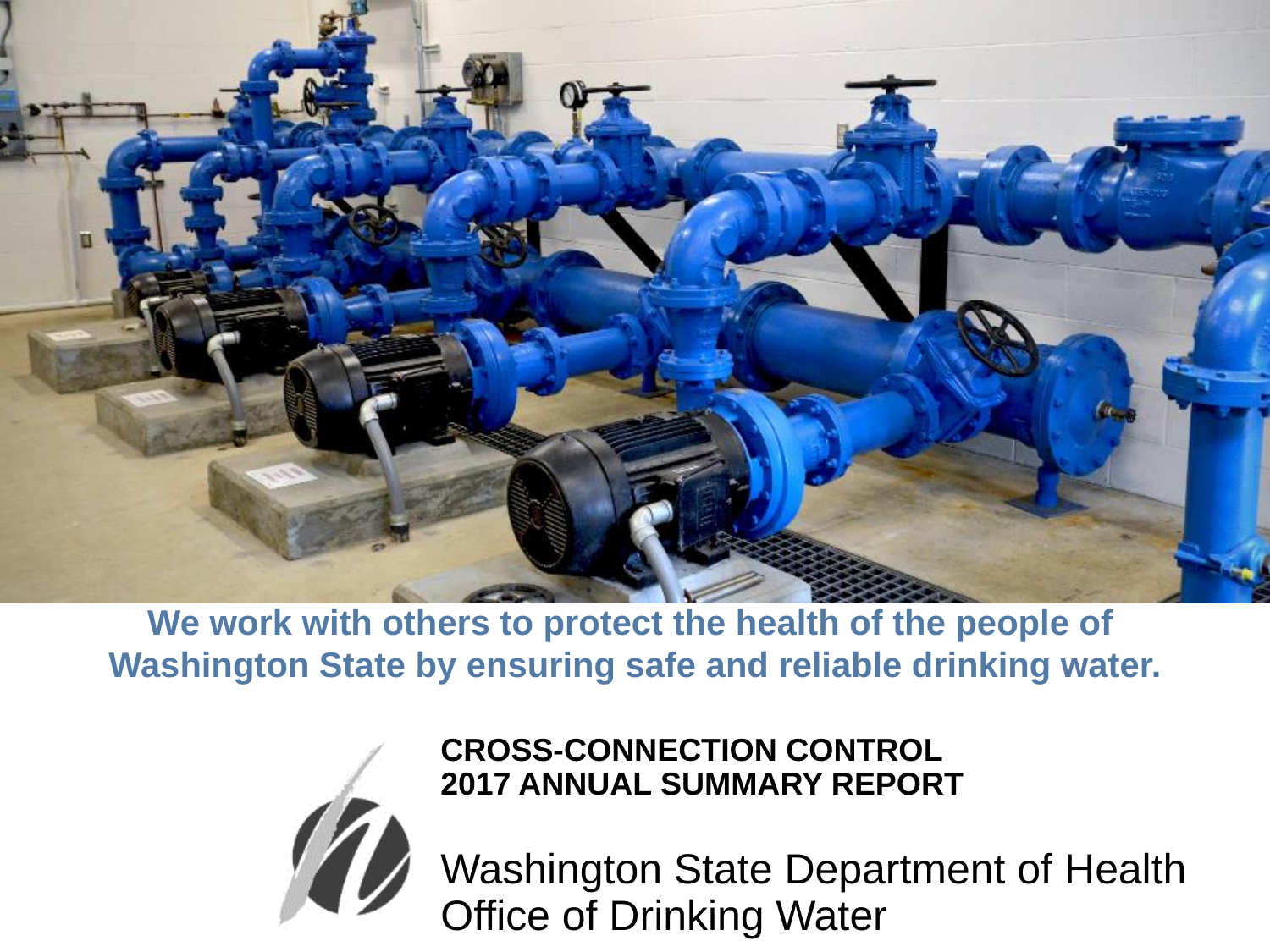

CROSS-CONNECTION CONTROL
2017 ANNUAL SUMMARY REPORT
Washington State Department of Health
Office of Drinking Water